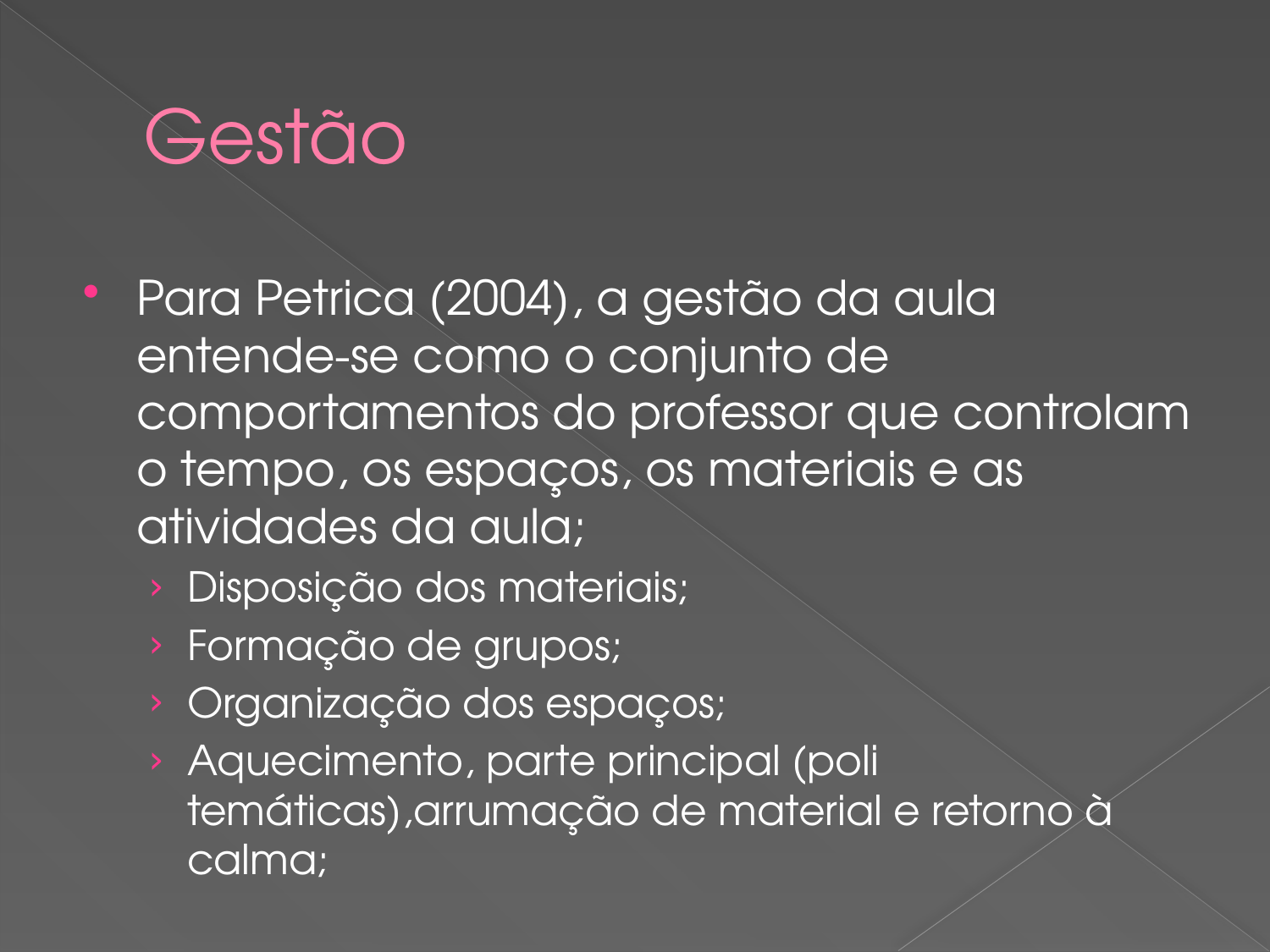

# Gestão
Para Petrica (2004), a gestão da aula entende-se como o conjunto de comportamentos do professor que controlam o tempo, os espaços, os materiais e as atividades da aula;
Disposição dos materiais;
Formação de grupos;
Organização dos espaços;
Aquecimento, parte principal (poli temáticas),arrumação de material e retorno à calma;